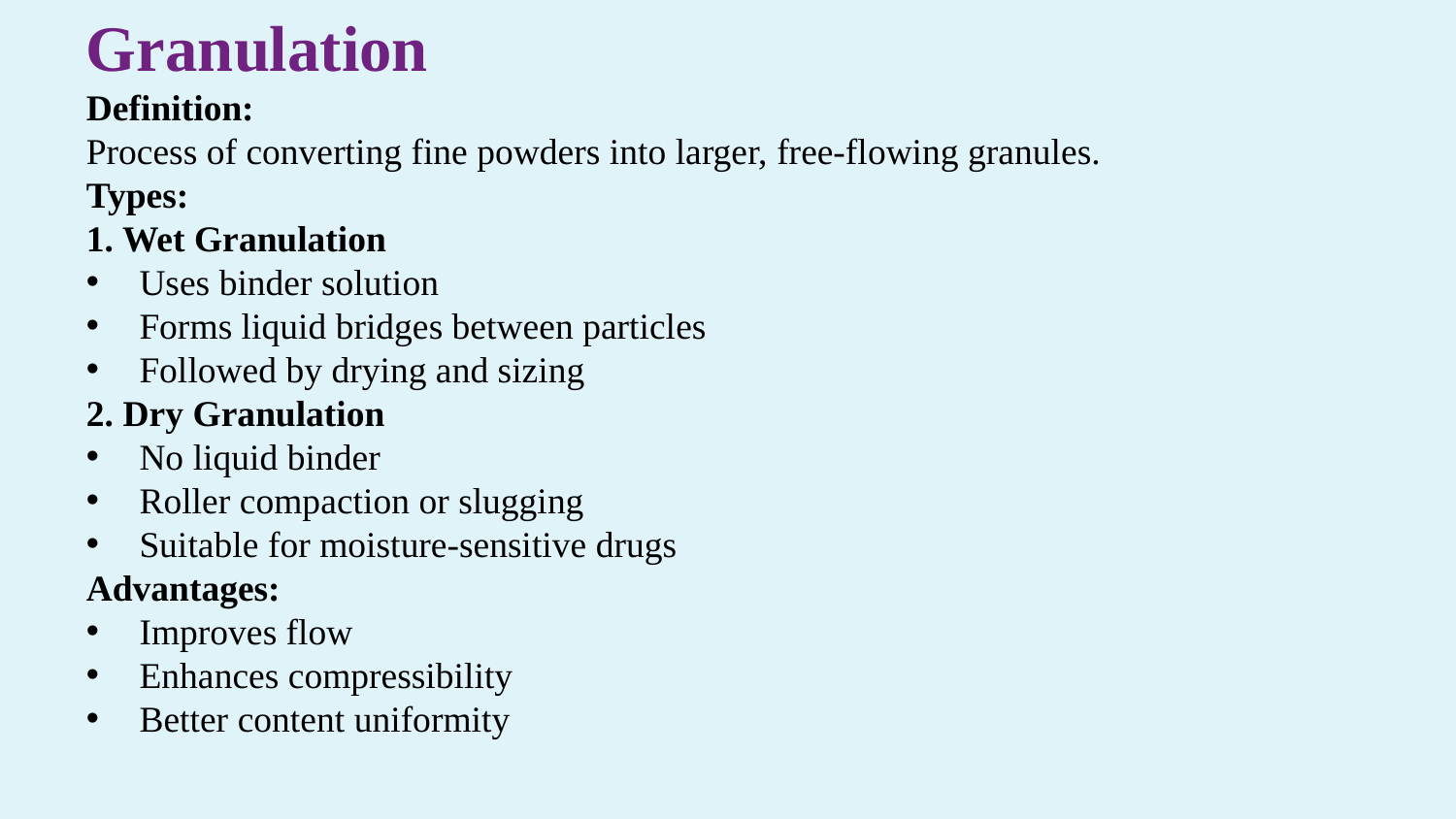

Granulation
Definition:
Process of converting fine powders into larger, free-flowing granules.
Types:
1. Wet Granulation
  Uses binder solution
  Forms liquid bridges between particles
  Followed by drying and sizing
2. Dry Granulation
  No liquid binder
  Roller compaction or slugging
  Suitable for moisture-sensitive drugs
Advantages:
  Improves flow
  Enhances compressibility
  Better content uniformity